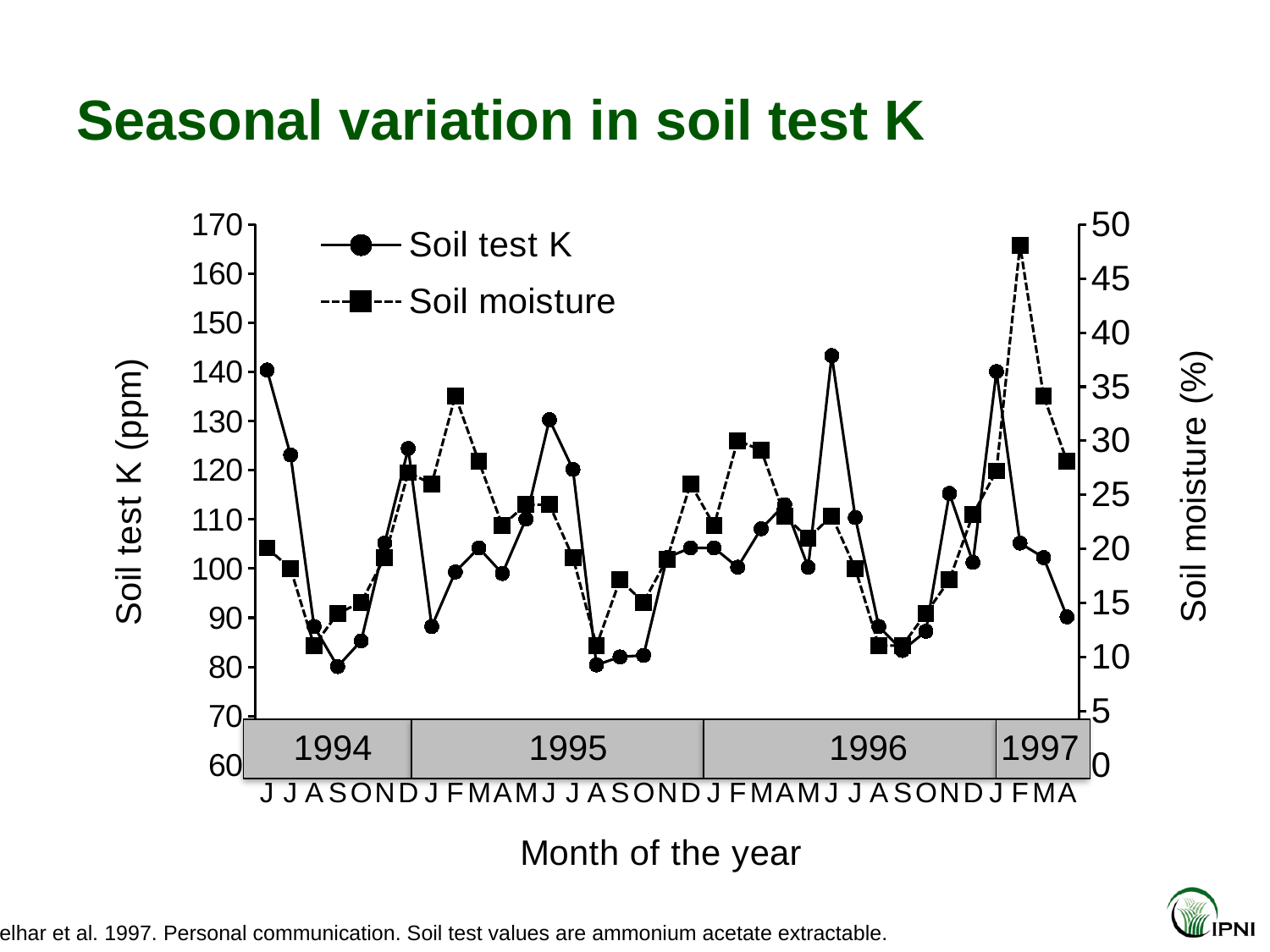

# Seasonal variation in soil test K

### Chart

| Category |  |  |
|---|---|---|
| J | 140.4 | 20.098 |
| J | 123.117 | 18.173 |
| A | 88.224 | 11.065 |
| S | 80.07199999999997 | 14.026 |
| O | 85.289 | 15.063 |
| N | 105.181 | 19.209 |
| D | 124.421 | 27.057 |
| J | 88.224 | 26.021 |
| F | 99.312 | 34.165 |
| M | 104.203 | 28.094 |
| A | 98.985 | 22.171 |
| M | 110.073 | 24.096 |
| J | 130.291 | 24.096 |
| J | 120.182 | 19.209 |
| A | 80.398 | 11.065 |
| S | 82.028 | 17.136 |
| O | 82.354 | 15.063 |
| N | 102.246 | 19.061 |
| D | 104.203 | 26.021 |
| J | 104.203 | 22.171 |
| F | 100.29 | 30.019 |
| M | 108.116 | 29.13 |
| A | 113.008 | 23.059 |
| M | 100.29 | 20.986 |
| J | 143.335 | 23.059 |
| J | 110.399 | 18.173 |
| A | 88.224 | 11.065 |
| S | 83.333 | 11.065 |
| O | 87.246 | 14.026 |
| N | 115.29 | 17.136 |
| D | 101.268 | 23.207 |
| J | 140.074 | 27.205 |
| F | 105.181 | 48.084 |
| M | 102.246 | 34.165 |
| A | 90.181 | 28.094 |

1994
1995
1996
1997
Ebelhar et al. 1997. Personal communication. Soil test values are ammonium acetate extractable.